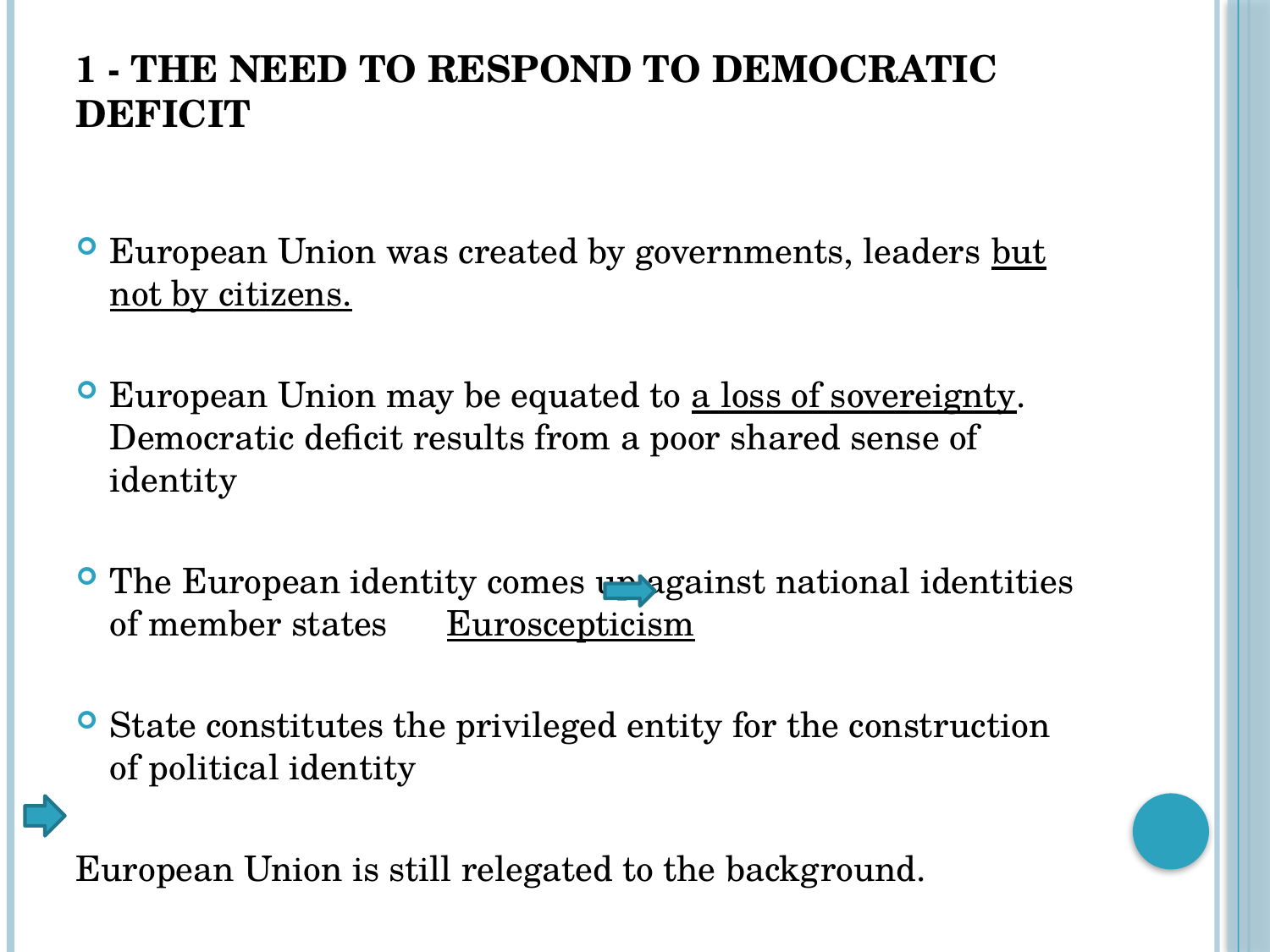

# 1 - THE NEED TO RESPOND TO DEMOCRATIC DEFICIT
European Union was created by governments, leaders but not by citizens.

European Union may be equated to a loss of sovereignty. Democratic deficit results from a poor shared sense of identity

The European identity comes up against national identities of member states      Euroscepticism

State constitutes the privileged entity for the construction of political identity

European Union is still relegated to the background.